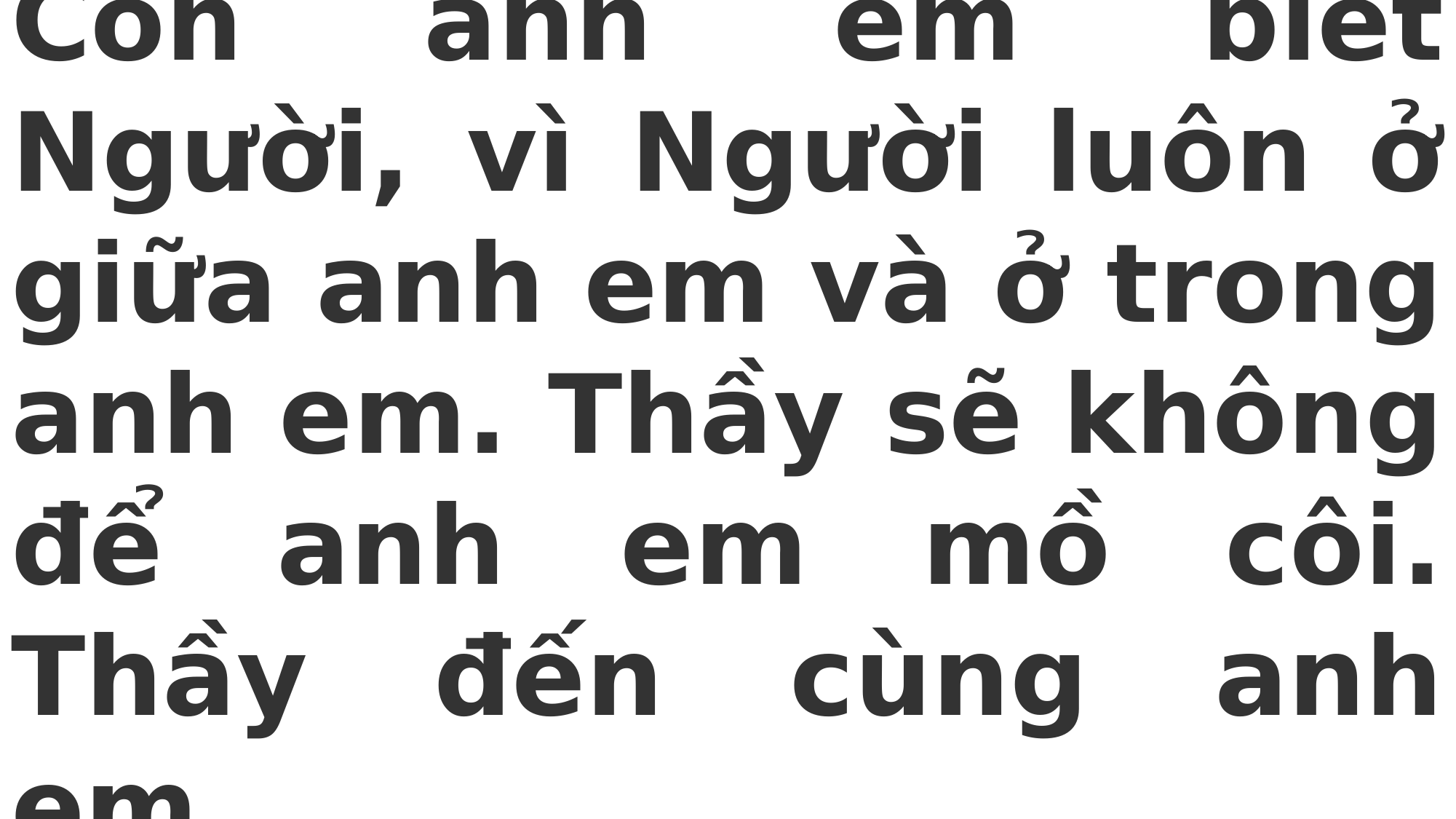

# Còn anh em biết Người, vì Người luôn ở giữa anh em và ở trong anh em. Thầy sẽ không để anh em mồ côi. Thầy đến cùng anh em.